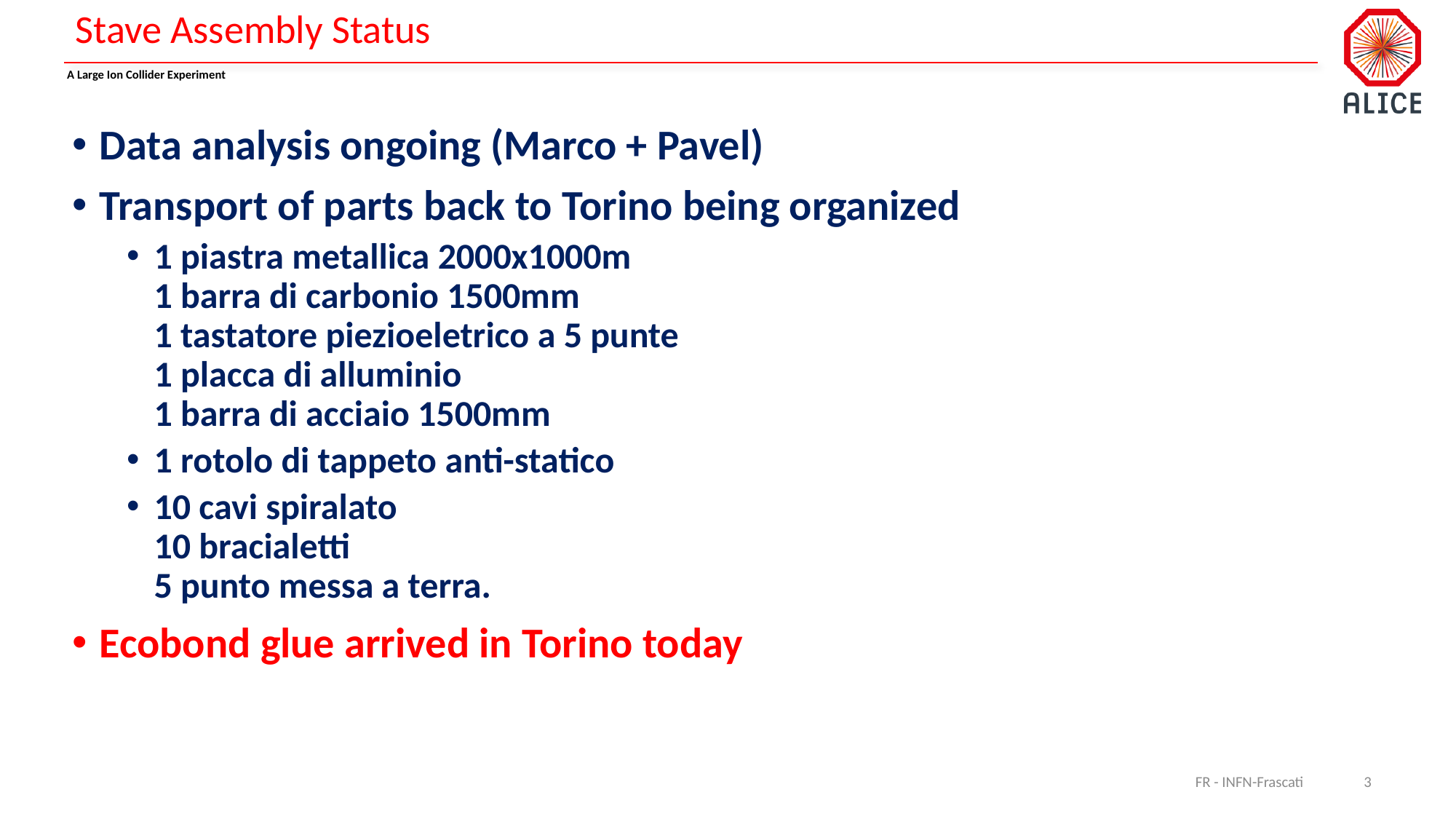

# Stave Assembly Status
Data analysis ongoing (Marco + Pavel)
Transport of parts back to Torino being organized
1 piastra metallica 2000x1000m
1 barra di carbonio 1500mm
1 tastatore piezioeletrico a 5 punte
1 placca di alluminio 
1 barra di acciaio 1500mm
1 rotolo di tappeto anti-statico
10 cavi spiralato
10 bracialetti
5 punto messa a terra.
Ecobond glue arrived in Torino today
FR - INFN-Frascati
3